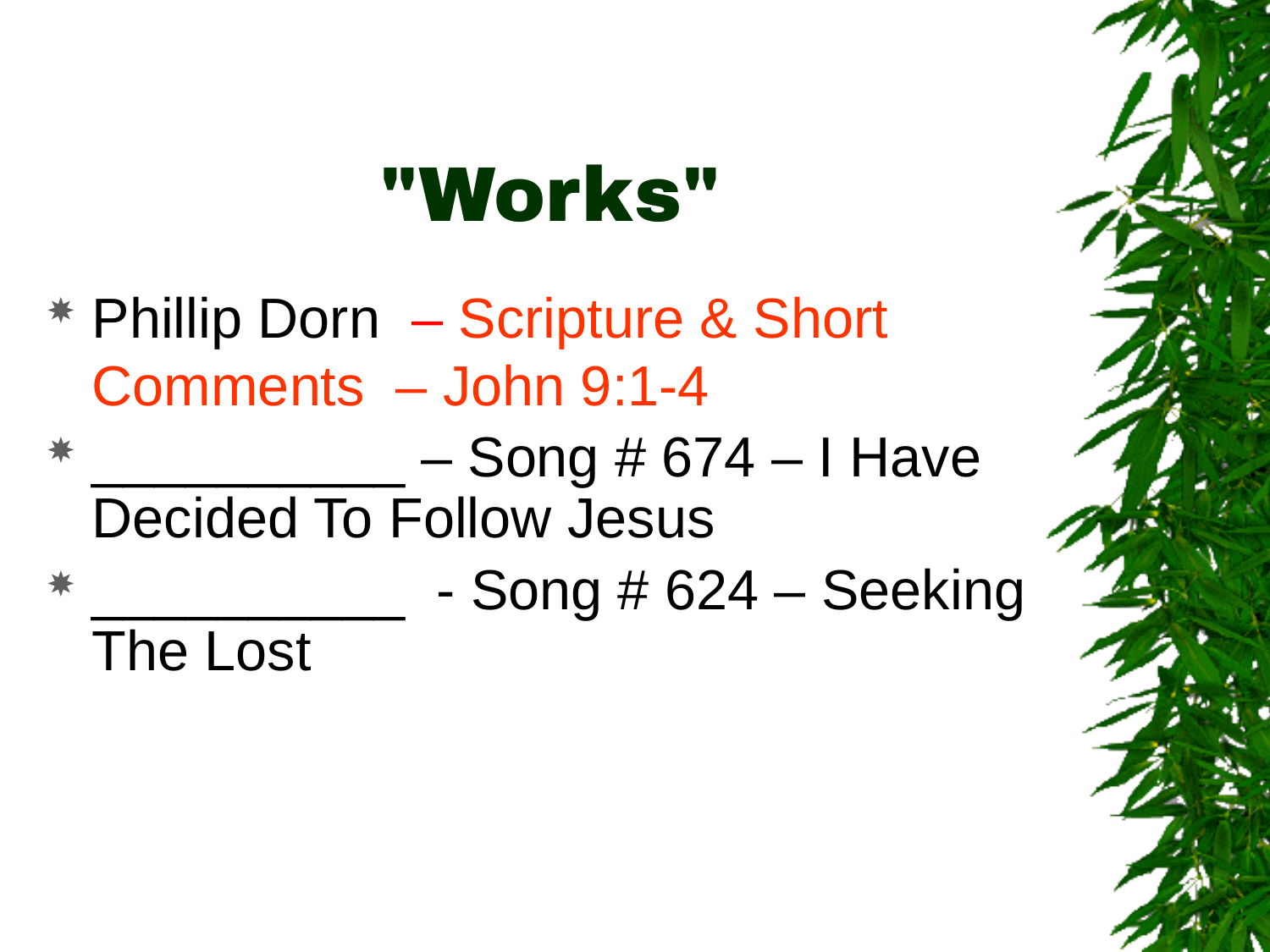

# "Works"
Phillip Dorn  – Scripture & Short Comments  – John 9:1-4
__________ – Song # 674 – I Have Decided To Follow Jesus
__________  - Song # 624 – Seeking The Lost